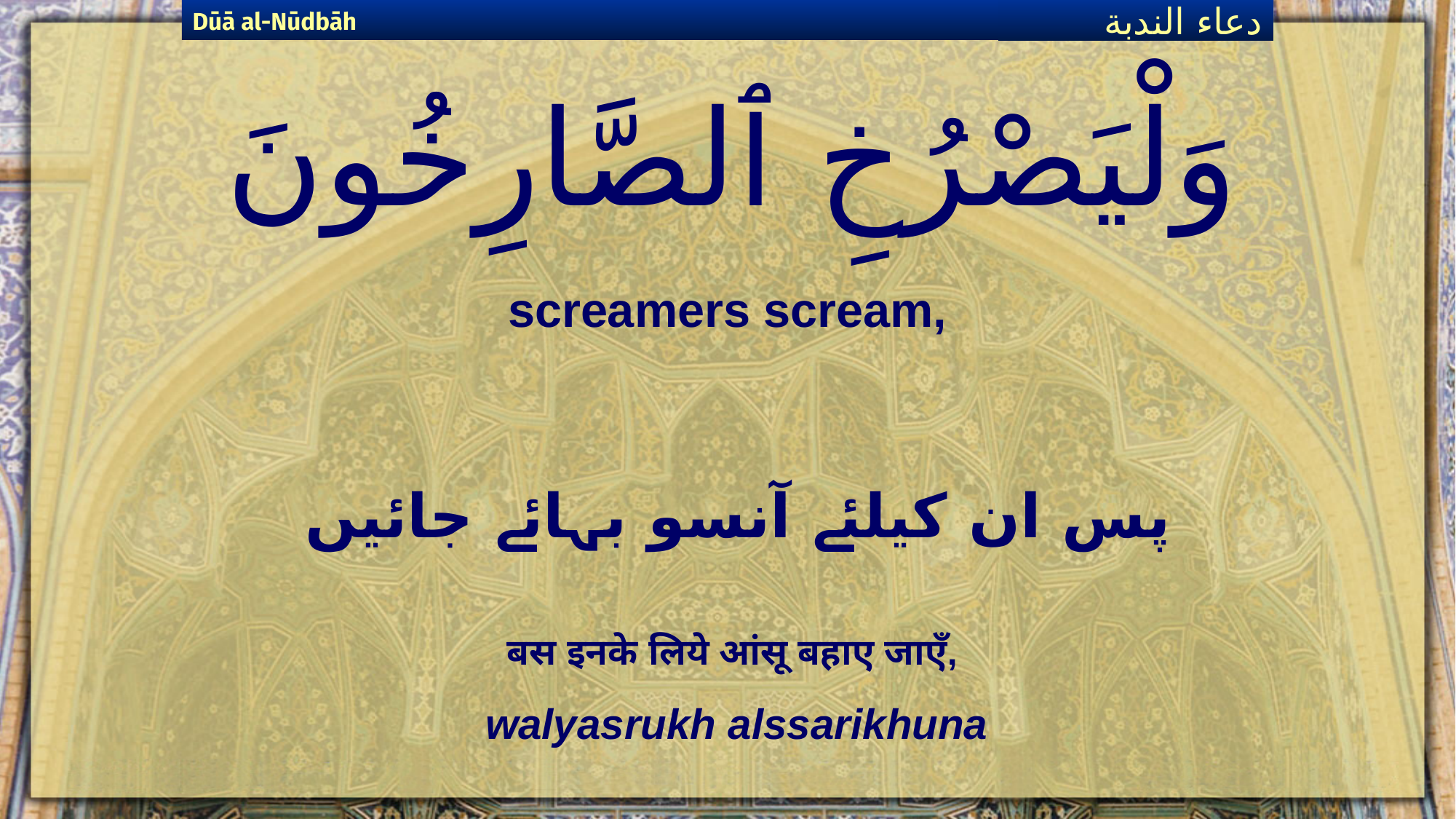

Dūā al-Nūdbāh
دعاء الندبة
# وَلْيَصْرُخِ ٱلصَّارِخُونَ
screamers scream,
پس ان کیلئے آنسو بہائے جائیں
बस इनके लिये आंसू बहाए जाएँ,
walyasrukh alssarikhuna